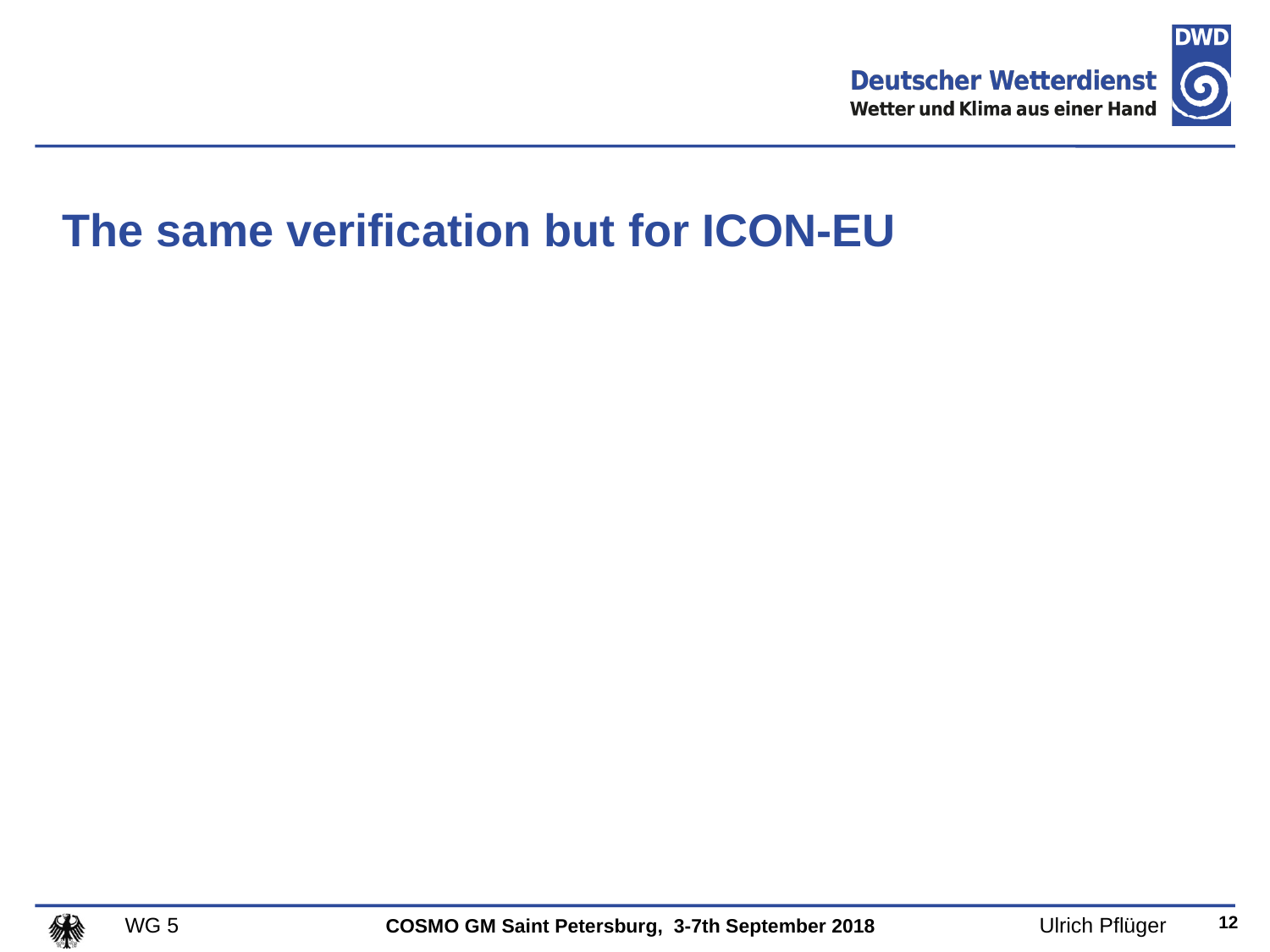

# The same verification but for ICON-EU

12